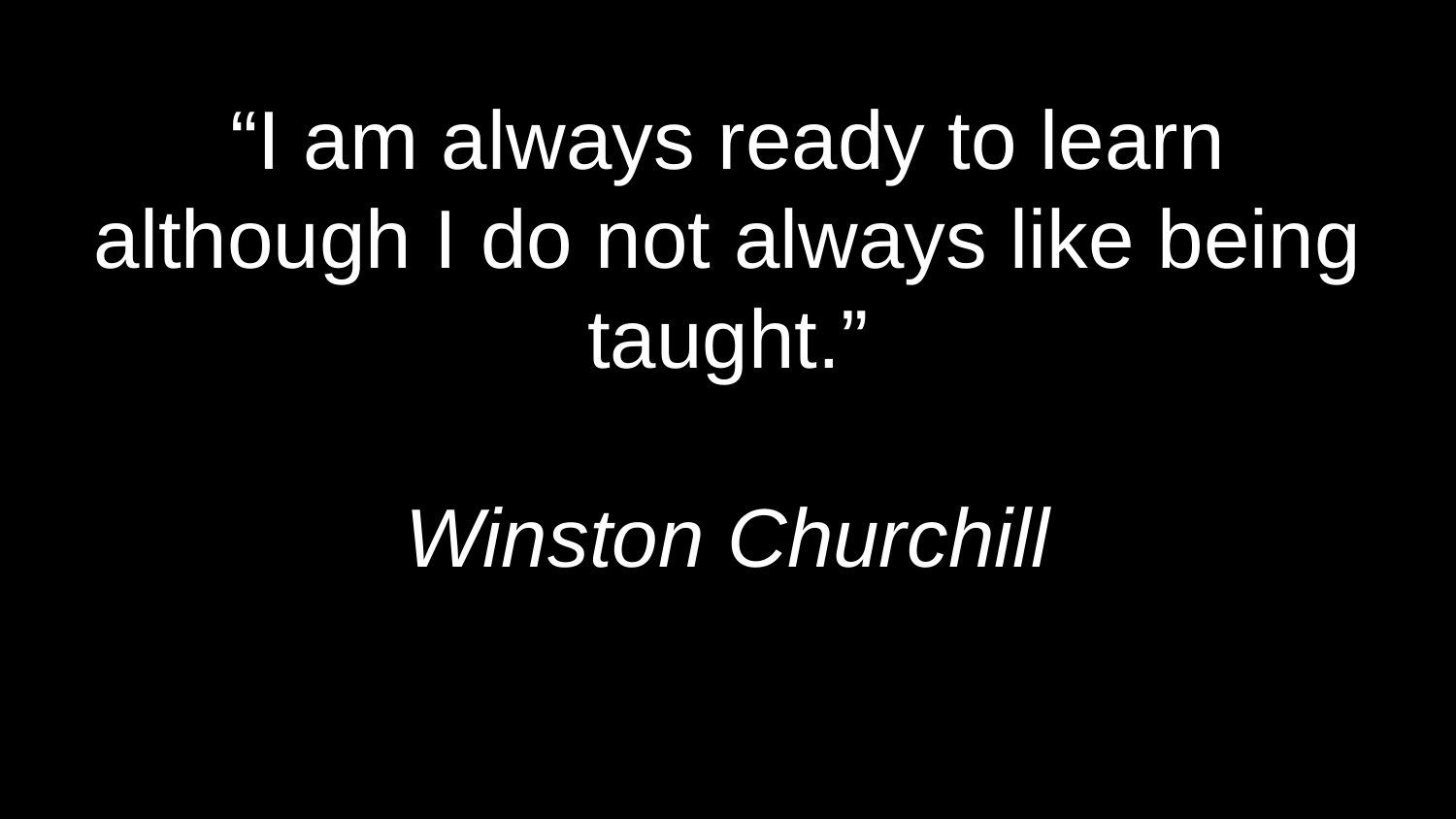

# “I am always ready to learn although I do not always like being taught.” Winston Churchill